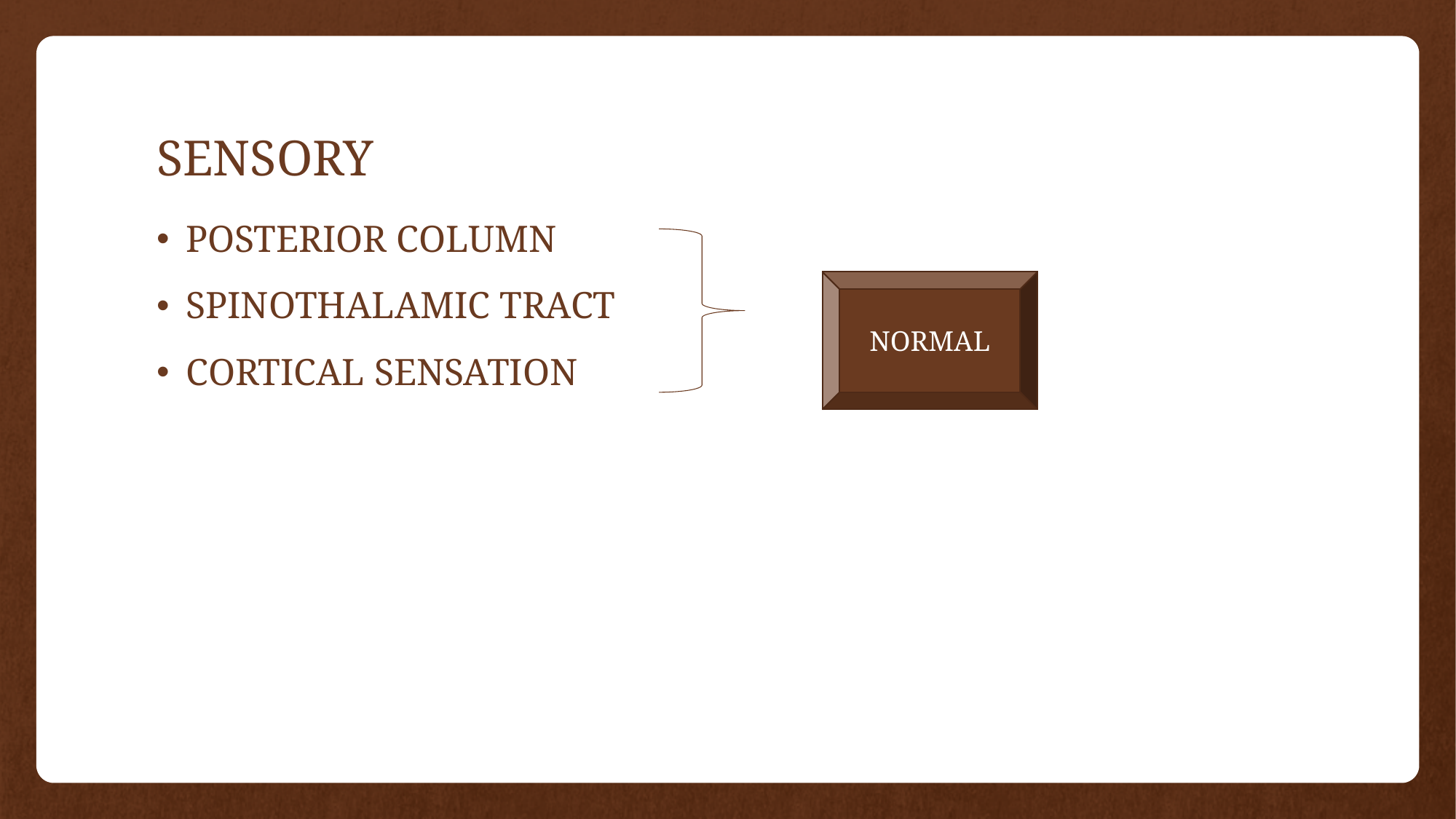

# SENSORY
POSTERIOR COLUMN
SPINOTHALAMIC TRACT
CORTICAL SENSATION

NORMAL